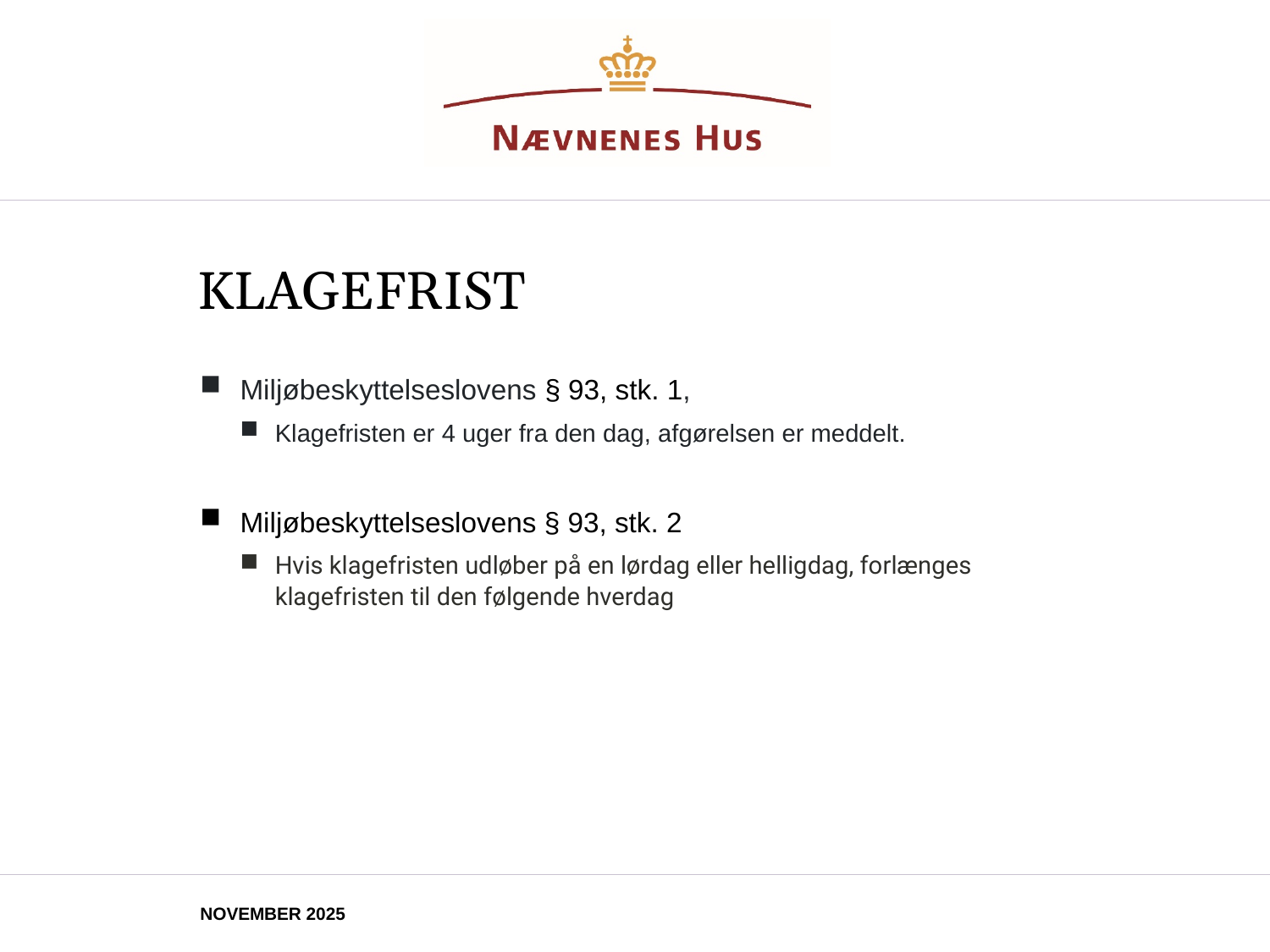

# klagefrist
Miljøbeskyttelseslovens § 93, stk. 1,
Klagefristen er 4 uger fra den dag, afgørelsen er meddelt.

Miljøbeskyttelseslovens § 93, stk. 2
Hvis klagefristen udløber på en lørdag eller helligdag, forlænges klagefristen til den følgende hverdag

november 2025